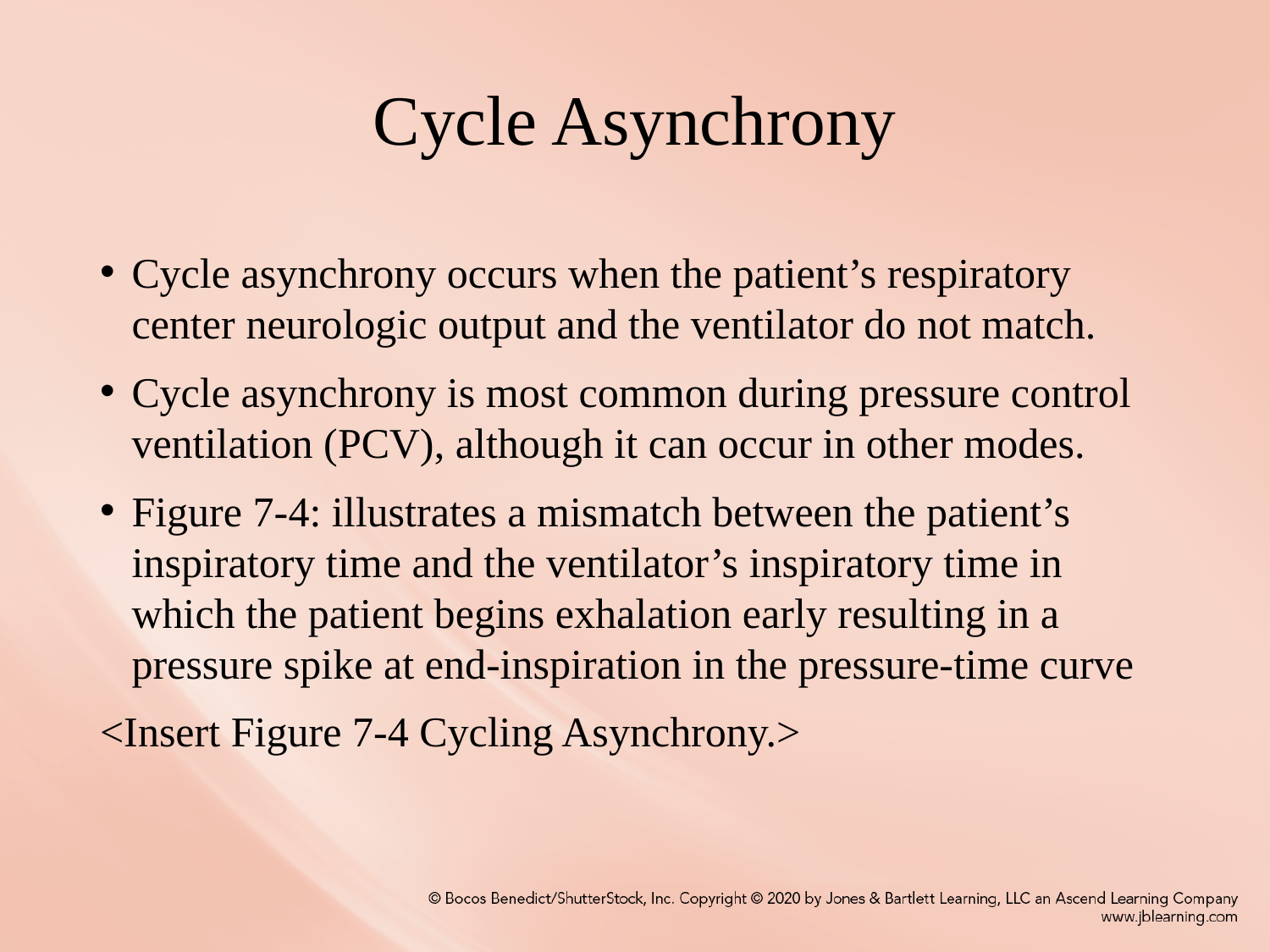

# Cycle Asynchrony
Cycle asynchrony occurs when the patient’s respiratory center neurologic output and the ventilator do not match.
Cycle asynchrony is most common during pressure control ventilation (PCV), although it can occur in other modes.
Figure 7-4: illustrates a mismatch between the patient’s inspiratory time and the ventilator’s inspiratory time in which the patient begins exhalation early resulting in a pressure spike at end-inspiration in the pressure-time curve
<Insert Figure 7-4 Cycling Asynchrony.>